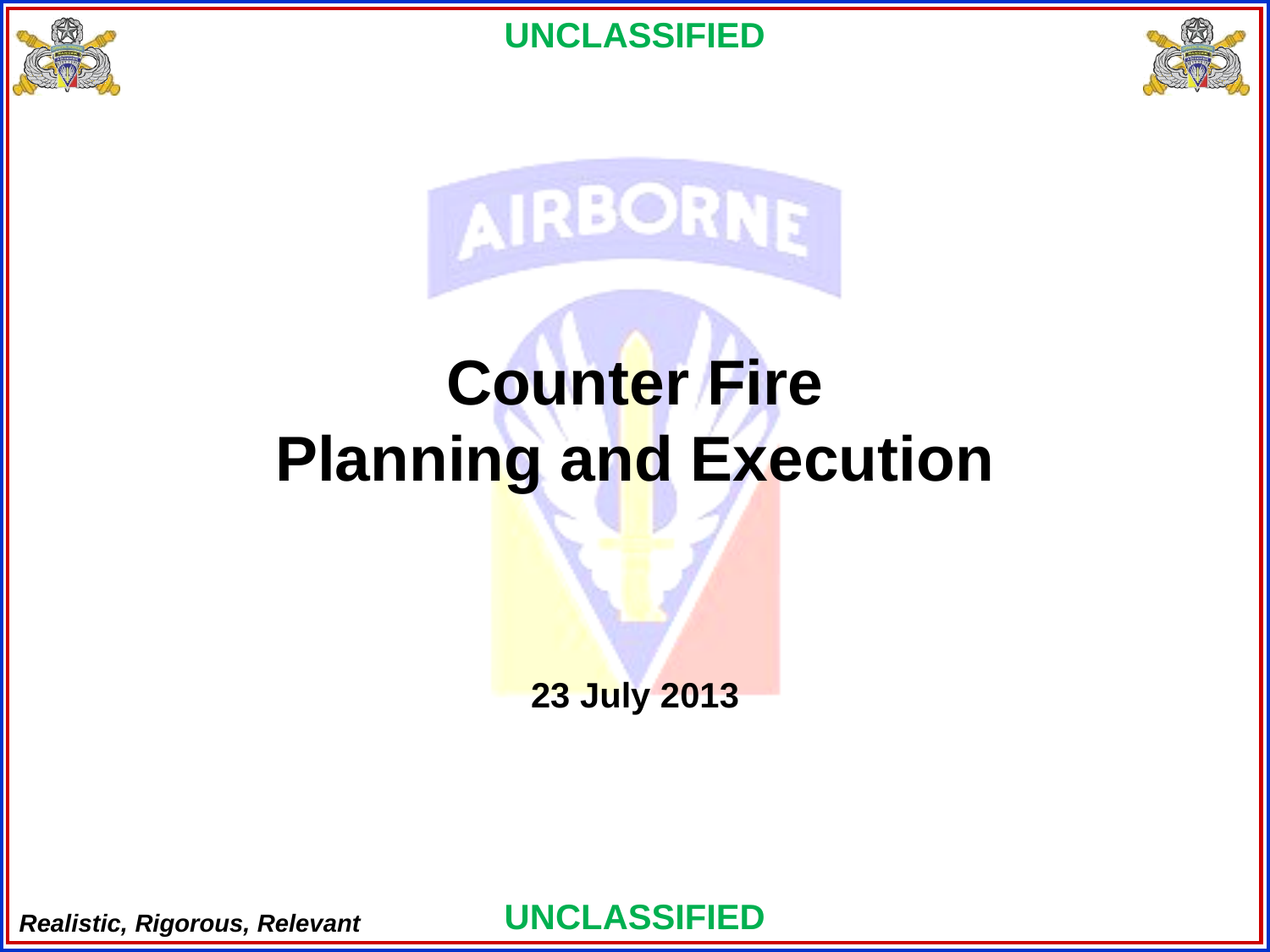

# Counter Fire Planning and Execution
23 July 2013